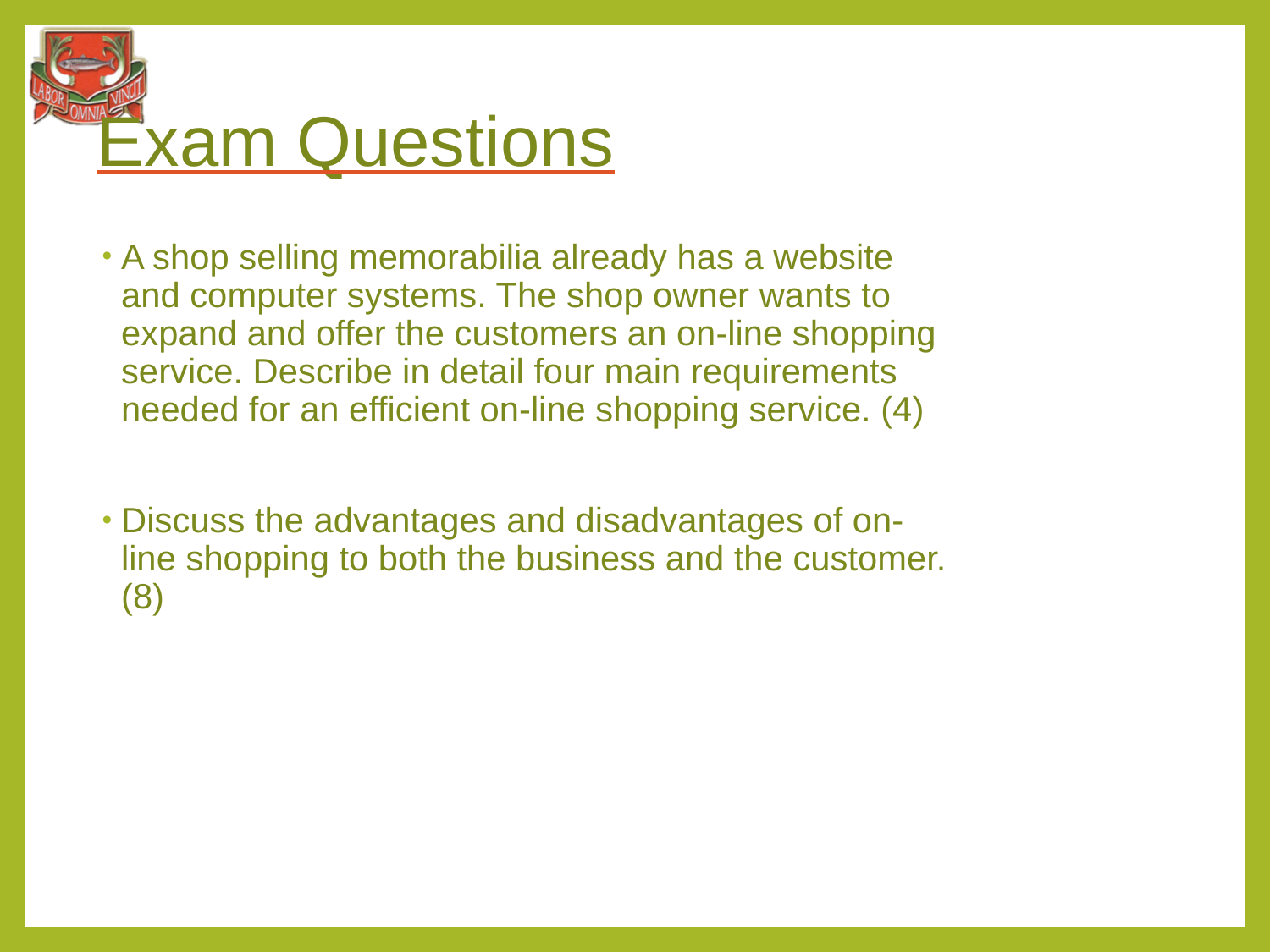

# Exam Questions
A shop selling memorabilia already has a website and computer systems. The shop owner wants to expand and offer the customers an on-line shopping service. Describe in detail four main requirements needed for an efficient on-line shopping service. (4)

Discuss the advantages and disadvantages of on-line shopping to both the business and the customer. (8)